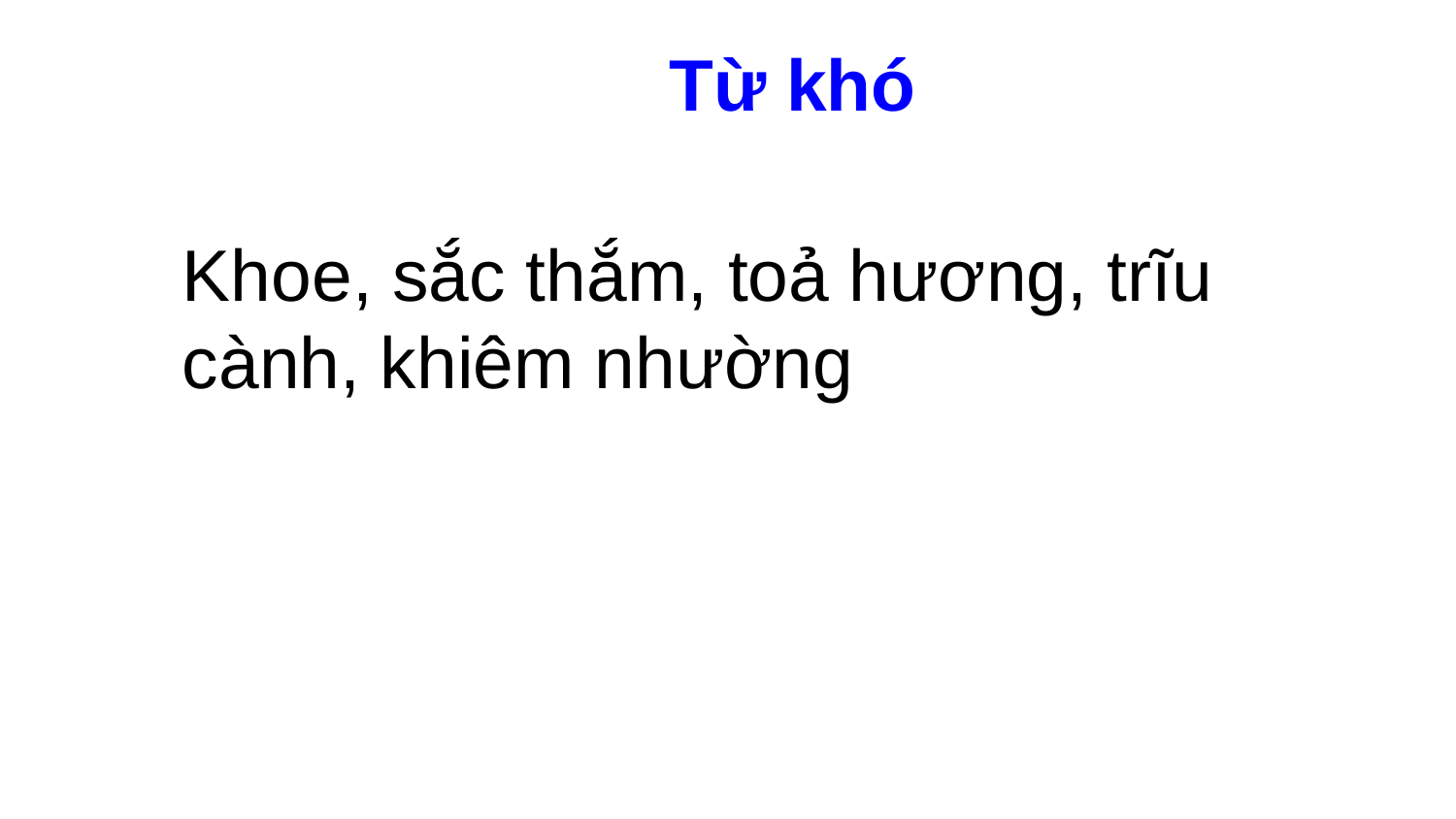

Từ khó
Khoe, sắc thắm, toả hương, trĩu cành, khiêm nhường